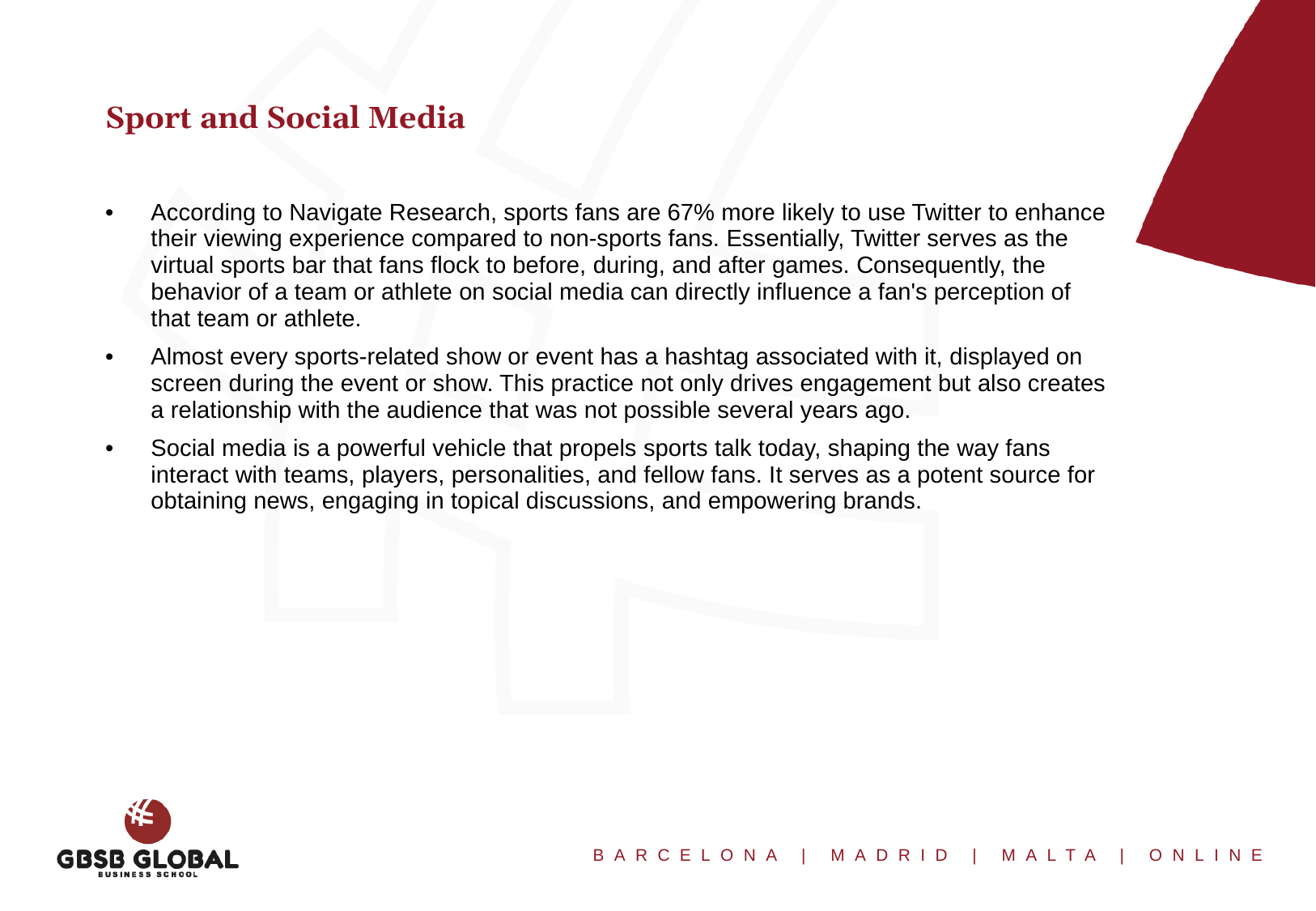

Sport and Social Media
According to Navigate Research, sports fans are 67% more likely to use Twitter to enhance their viewing experience compared to non-sports fans. Essentially, Twitter serves as the virtual sports bar that fans flock to before, during, and after games. Consequently, the behavior of a team or athlete on social media can directly influence a fan's perception of that team or athlete.
Almost every sports-related show or event has a hashtag associated with it, displayed on screen during the event or show. This practice not only drives engagement but also creates a relationship with the audience that was not possible several years ago.
Social media is a powerful vehicle that propels sports talk today, shaping the way fans interact with teams, players, personalities, and fellow fans. It serves as a potent source for obtaining news, engaging in topical discussions, and empowering brands.